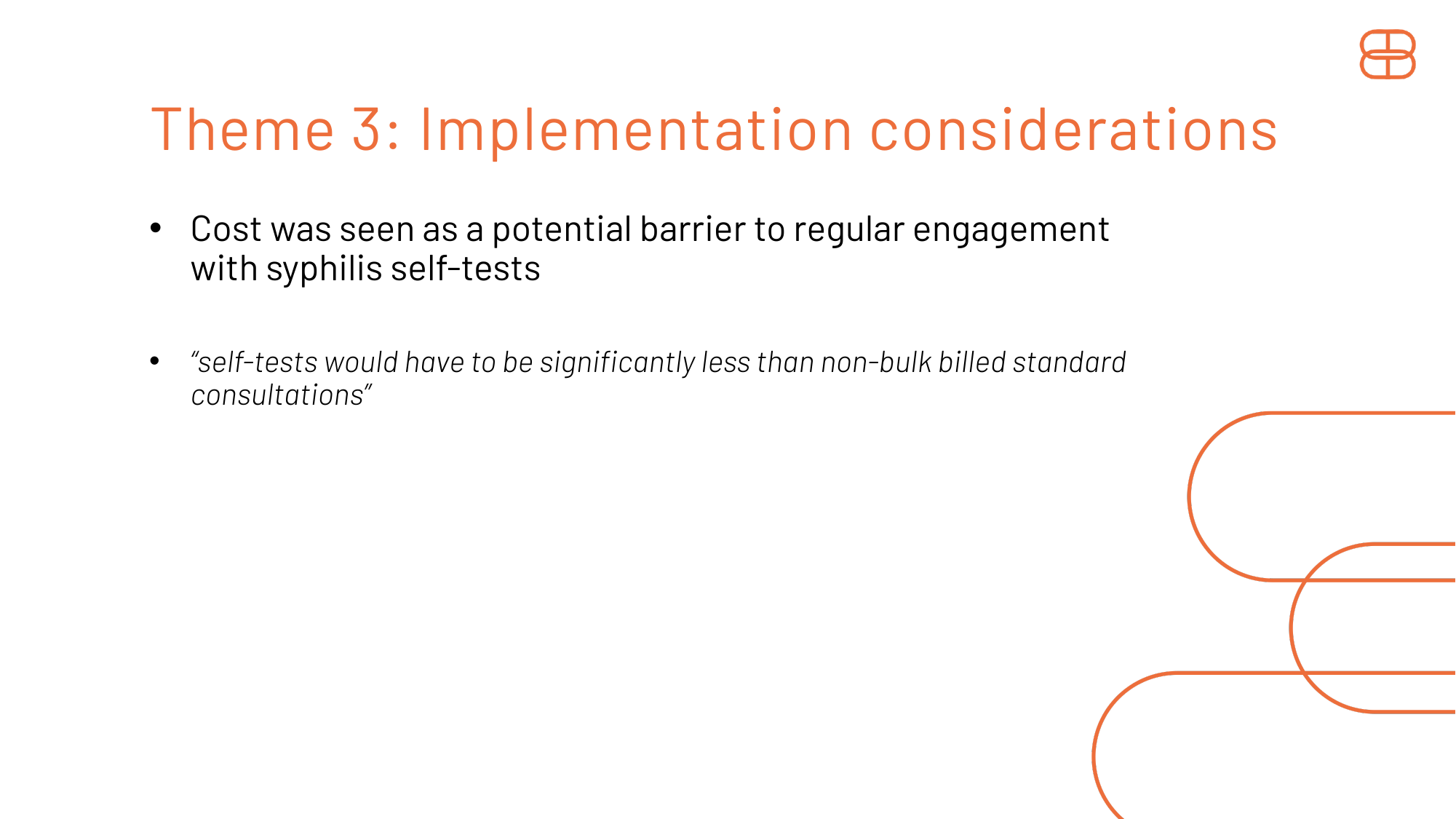

Theme 3: Implementation considerations
Cost was seen as a potential barrier to regular engagement with syphilis self-tests

“self-tests would have to be significantly less than non-bulk billed standard consultations”